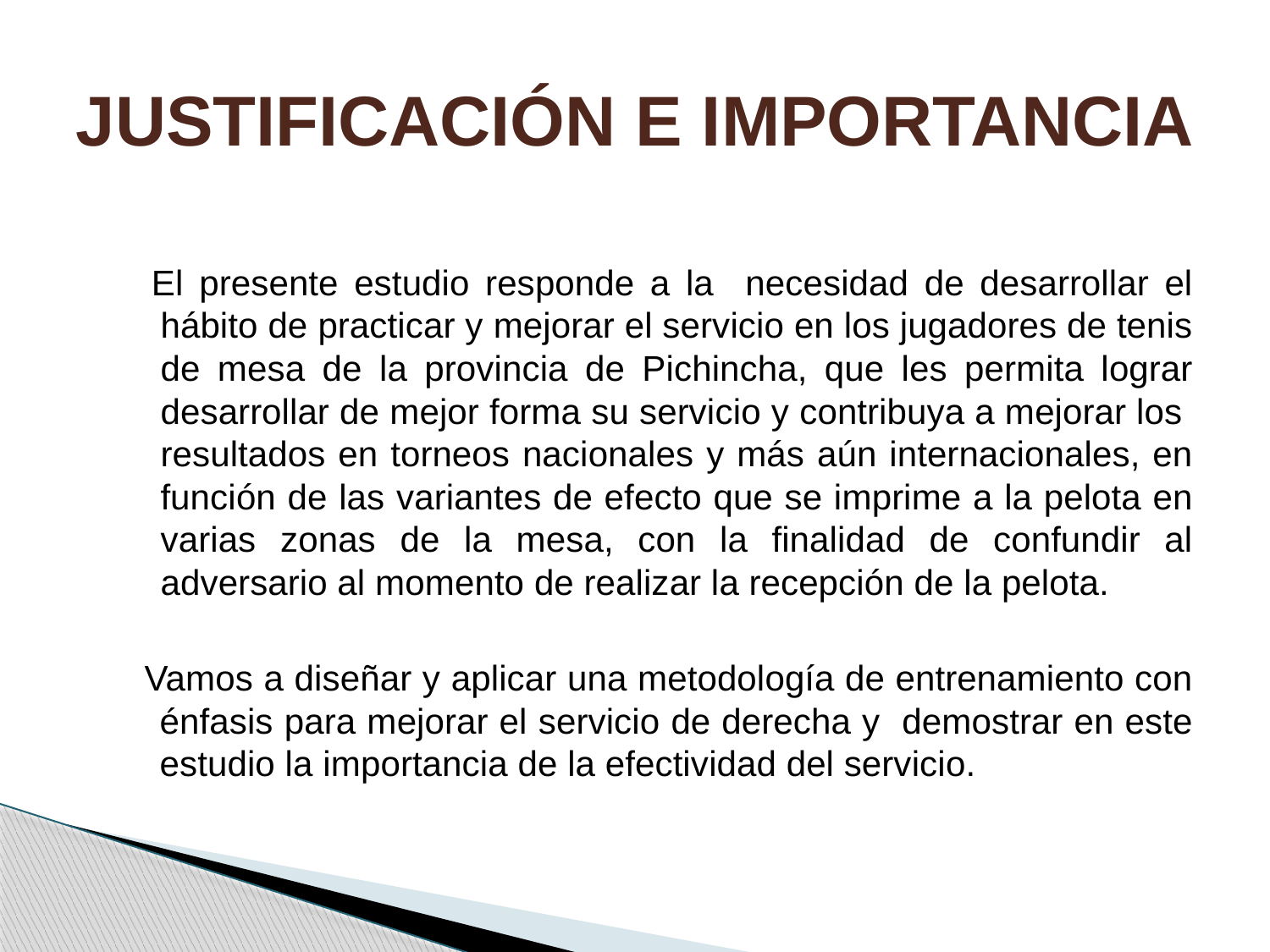

# JUSTIFICACIÓN E IMPORTANCIA

    El presente estudio responde a la  necesidad de desarrollar el hábito de practicar y mejorar el servicio en los jugadores de tenis de mesa de la provincia de Pichincha, que les permita lograr desarrollar de mejor forma su servicio y contribuya a mejorar los  resultados en torneos nacionales y más aún internacionales, en función de las variantes de efecto que se imprime a la pelota en varias zonas de la mesa, con la finalidad de confundir al adversario al momento de realizar la recepción de la pelota.

     Vamos a diseñar y aplicar una metodología de entrenamiento con énfasis para mejorar el servicio de derecha y  demostrar en este estudio la importancia de la efectividad del servicio.